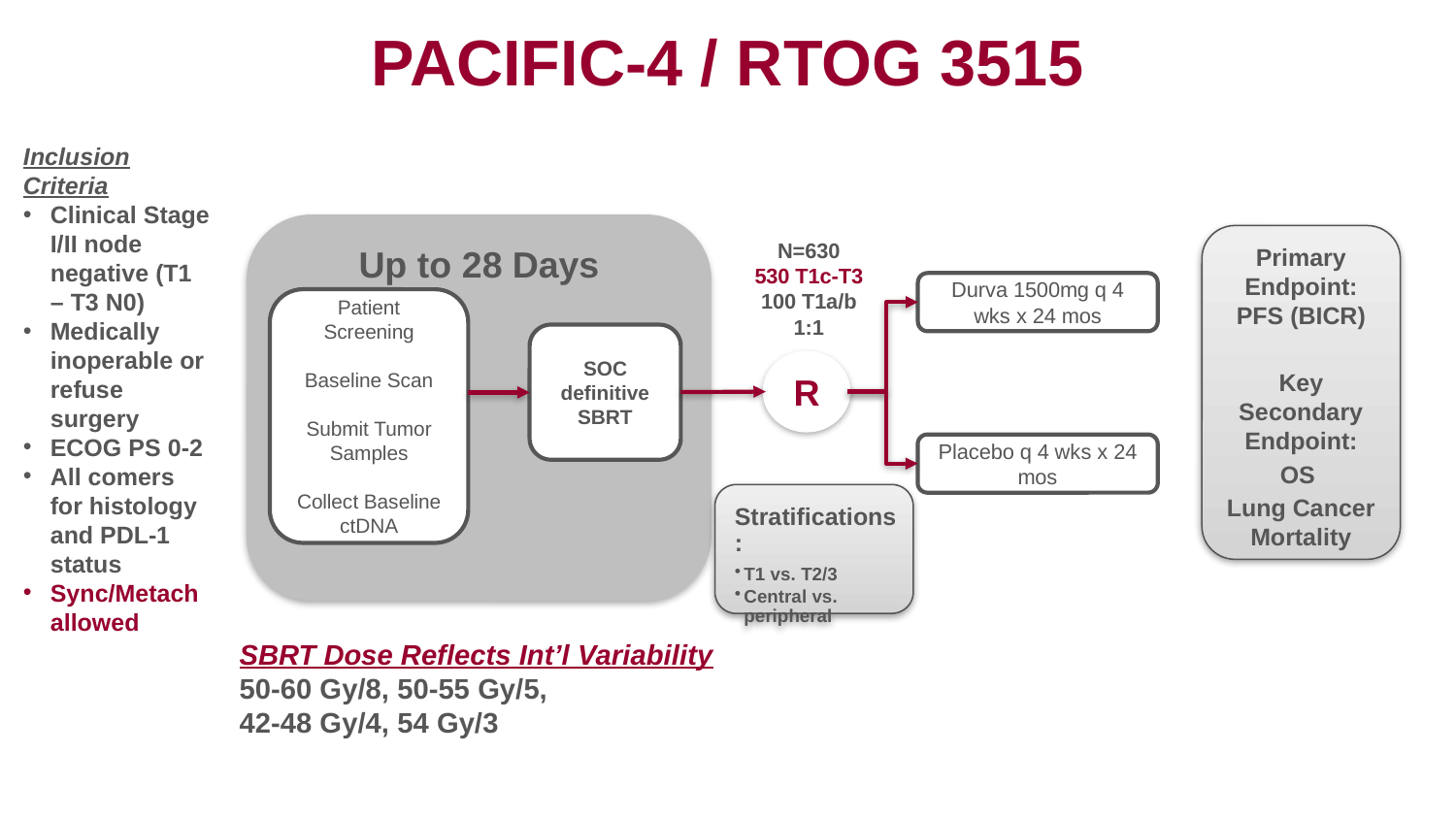

# PACIFIC-4 / RTOG 3515
Inclusion Criteria
Clinical Stage I/II node negative (T1 – T3 N0)
Medically inoperable or refuse surgery
ECOG PS 0-2
All comers for histology and PDL-1 status
Sync/Metach allowed
Up to 28 Days
Primary Endpoint: PFS (BICR)

Key Secondary Endpoint:
OS
Lung Cancer Mortality
N=630
530 T1c-T3
100 T1a/b
1:1
Durva 1500mg q 4 wks x 24 mos
Patient Screening

Baseline Scan

Submit Tumor Samples

Collect Baseline ctDNA

SOC definitive SBRT

R
Placebo q 4 wks x 24 mos
Stratifications:
T1 vs. T2/3
Central vs. peripheral
SBRT Dose Reflects Int’l Variability
50-60 Gy/8, 50-55 Gy/5,
42-48 Gy/4, 54 Gy/3